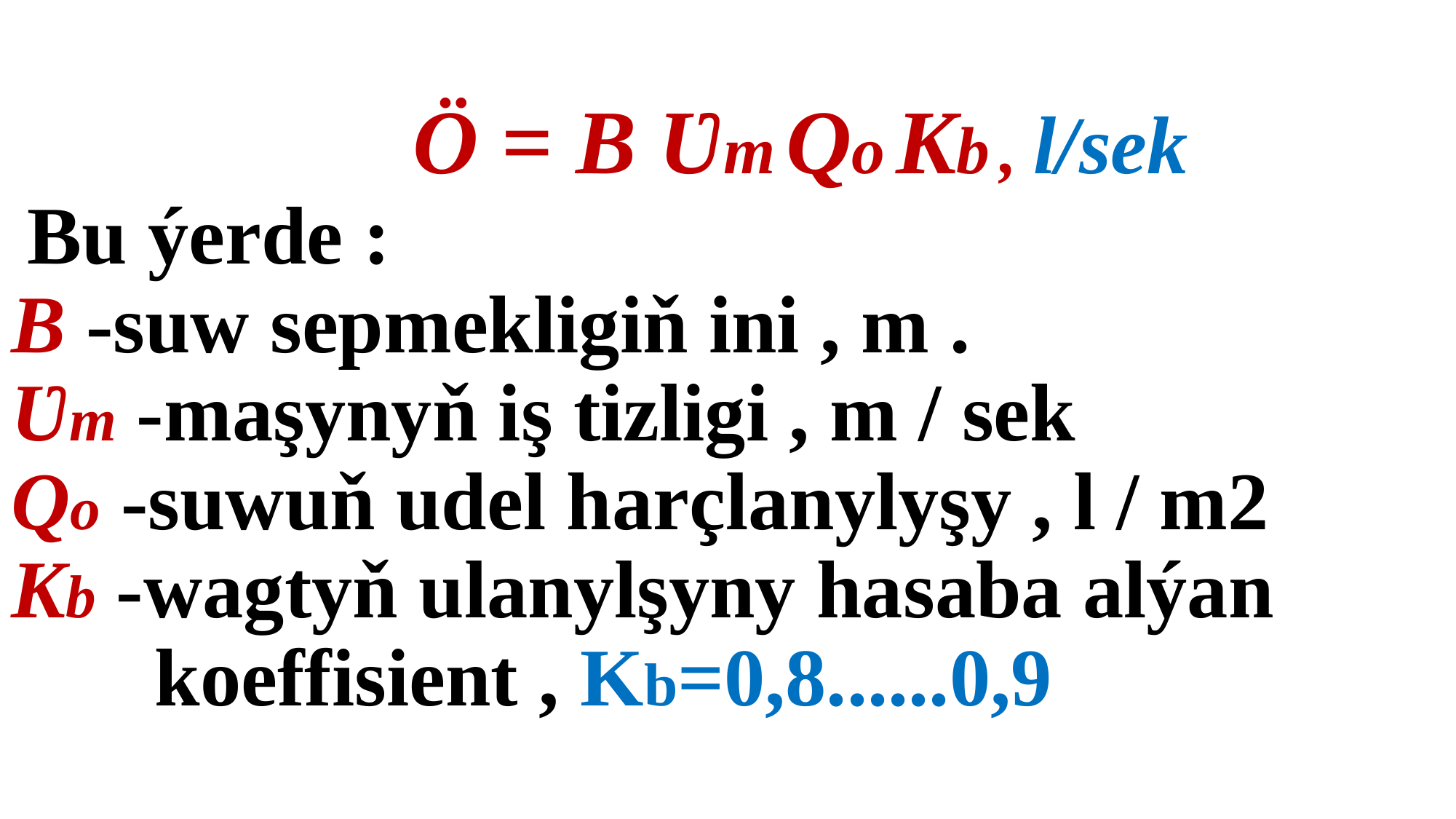

# Ö = B Ʋm Qo Kb , l/sek Bu ýerde : B -suw sepmekligiň ini , m . Ʋm -maşynyň iş tizligi , m / sek Qo -suwuň udel harçlanylyşy , l / m2 Kb -wagtyň ulanylşyny hasaba alýan koeffisient , Kb=0,8......0,9